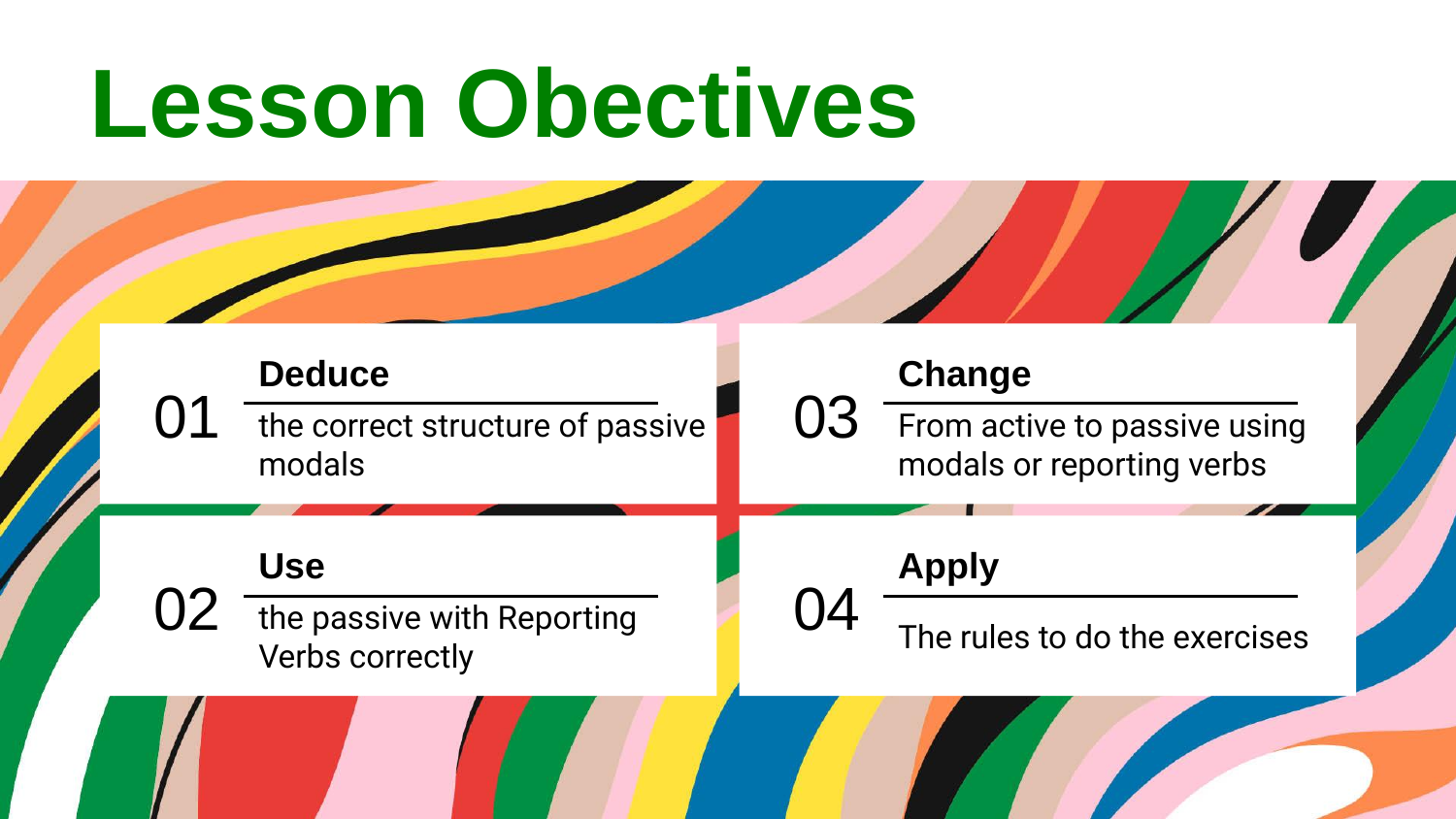

Lesson Obectives

Deduce
Change
# 01
03
the correct structure of passive modals
From active to passive using modals or reporting verbs

Use
Apply
02
04
the passive with Reporting Verbs correctly
The rules to do the exercises